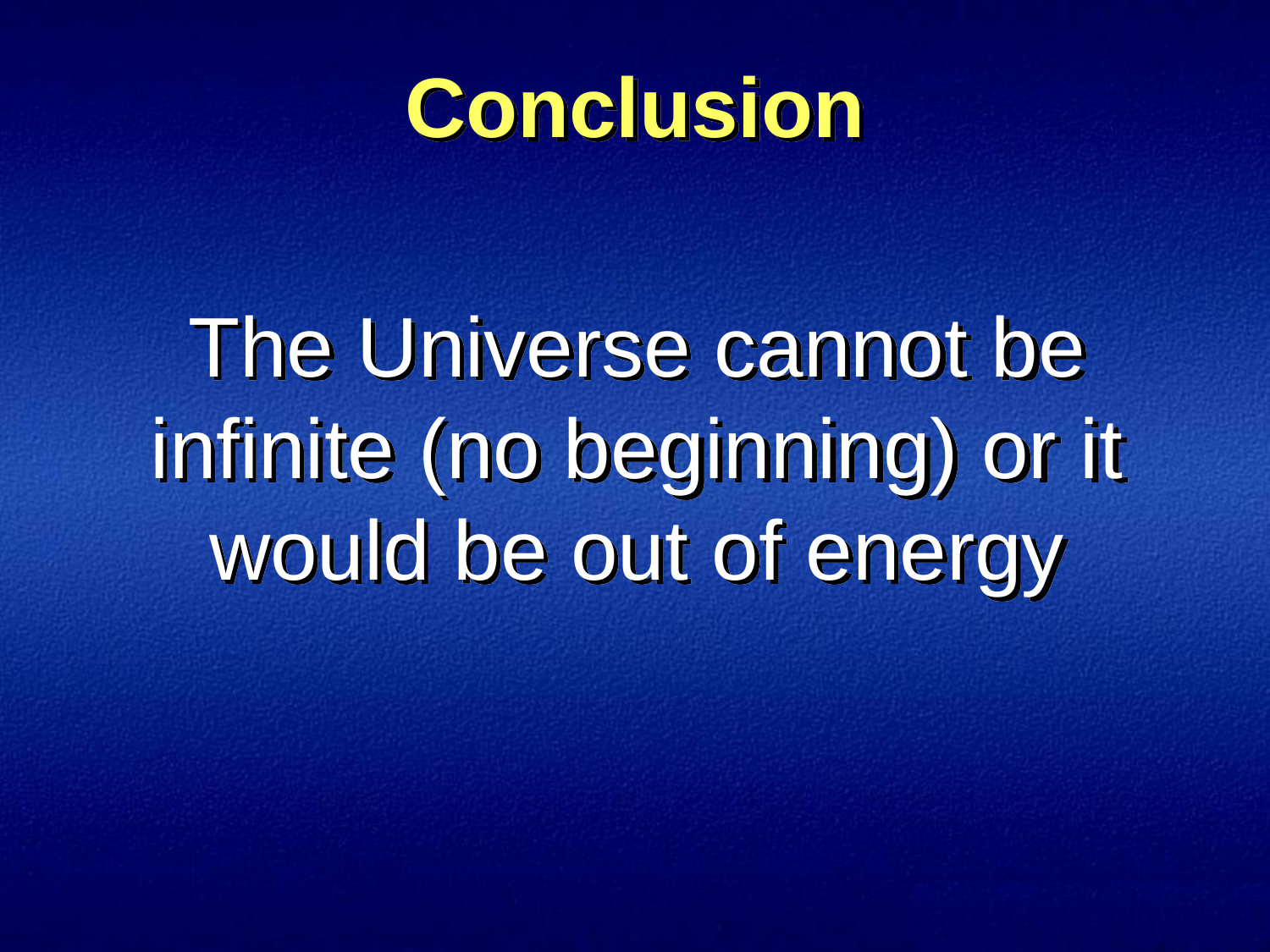

# Conclusion
The Universe cannot be infinite (no beginning) or it would be out of energy